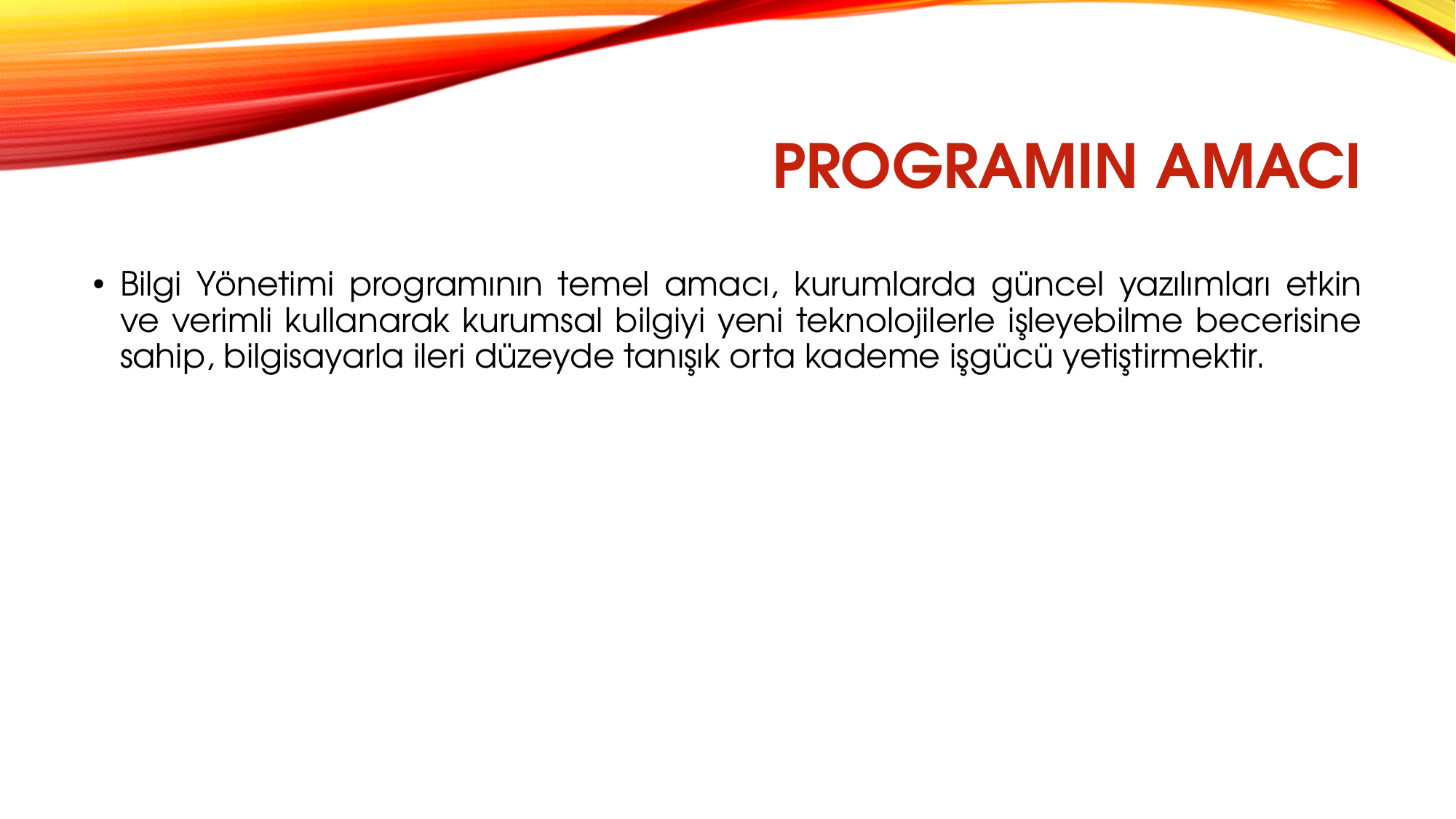

# PROGRAMIN AMACI
Bilgi Yönetimi programının temel amacı, kurumlarda güncel yazılımları etkin ve verimli kullanarak kurumsal bilgiyi yeni teknolojilerle işleyebilme becerisine sahip, bilgisayarla ileri düzeyde tanışık orta kademe işgücü yetiştirmektir.